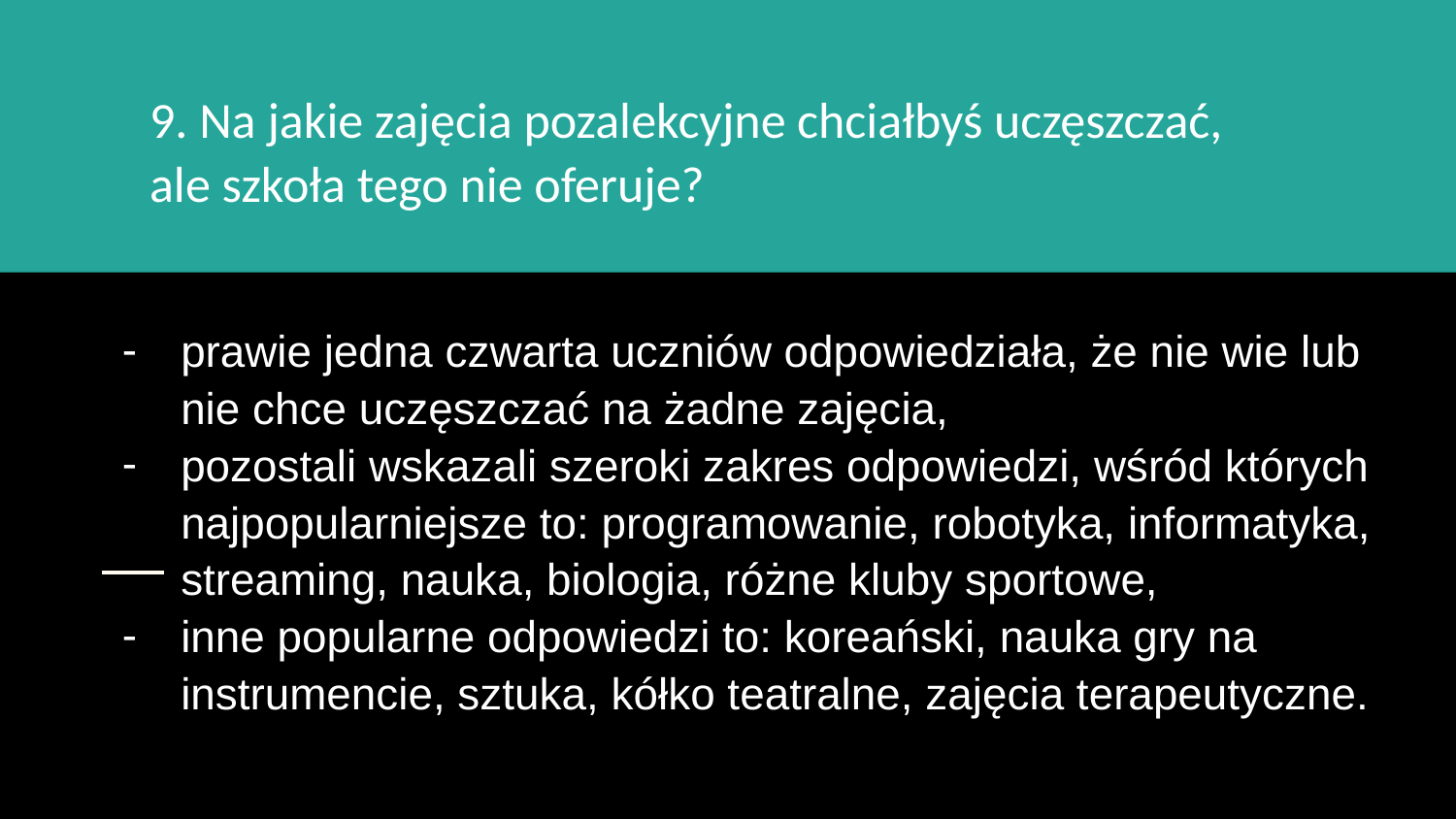

9. Na jakie zajęcia pozalekcyjne chciałbyś uczęszczać, ale szkoła tego nie oferuje?
# prawie jedna czwarta uczniów odpowiedziała, że nie wie lub nie chce uczęszczać na żadne zajęcia,
pozostali wskazali szeroki zakres odpowiedzi, wśród których najpopularniejsze to: programowanie, robotyka, informatyka, streaming, nauka, biologia, różne kluby sportowe,
inne popularne odpowiedzi to: koreański, nauka gry na instrumencie, sztuka, kółko teatralne, zajęcia terapeutyczne.